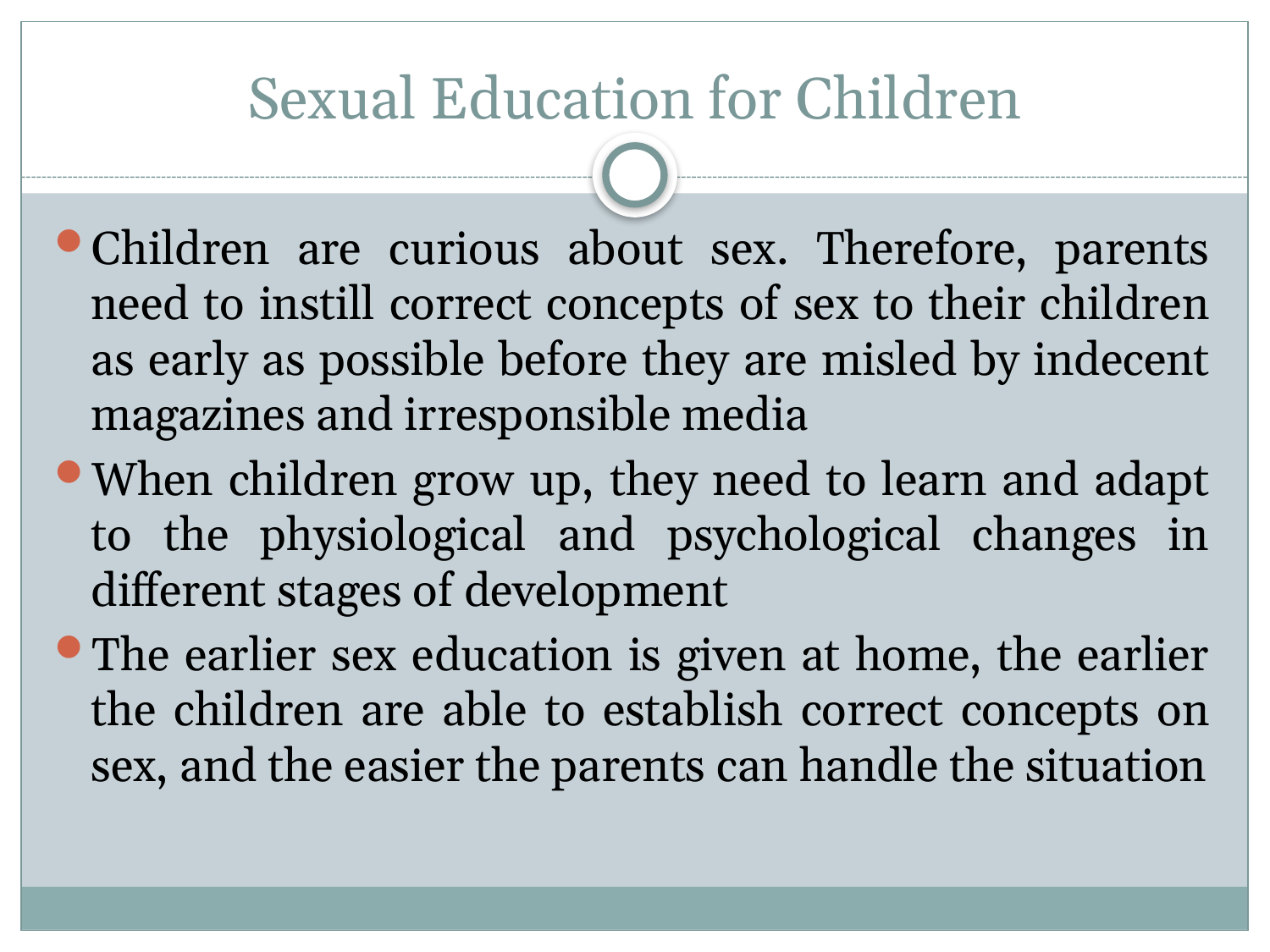

# Sexual Education for Children
Children are curious about sex. Therefore, parents need to instill correct concepts of sex to their children as early as possible before they are misled by indecent magazines and irresponsible media
When children grow up, they need to learn and adapt to the physiological and psychological changes in different stages of development
The earlier sex education is given at home, the earlier the children are able to establish correct concepts on sex, and the easier the parents can handle the situation